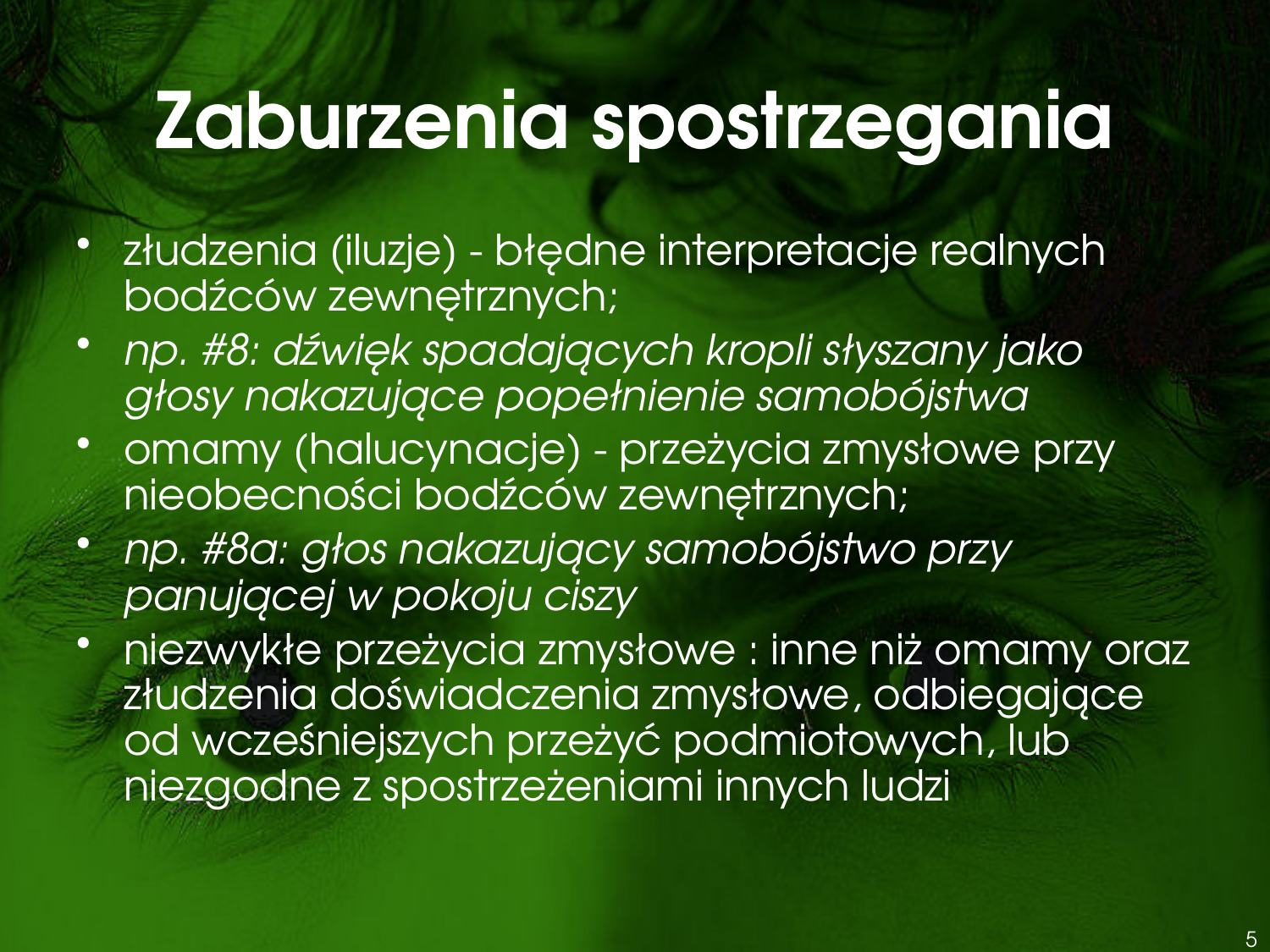

# Zaburzenia spostrzegania
złudzenia (iluzje) - błędne interpretacje realnych bodźców zewnętrznych;
np. #8: dźwięk spadających kropli słyszany jako głosy nakazujące popełnienie samobójstwa
omamy (halucynacje) - przeżycia zmysłowe przy nieobecności bodźców zewnętrznych;
np. #8a: głos nakazujący samobójstwo przy panującej w pokoju ciszy
niezwykłe przeżycia zmysłowe : inne niż omamy oraz złudzenia doświadczenia zmysłowe, odbiegające od wcześniejszych przeżyć podmiotowych, lub niezgodne z spostrzeżeniami innych ludzi

5